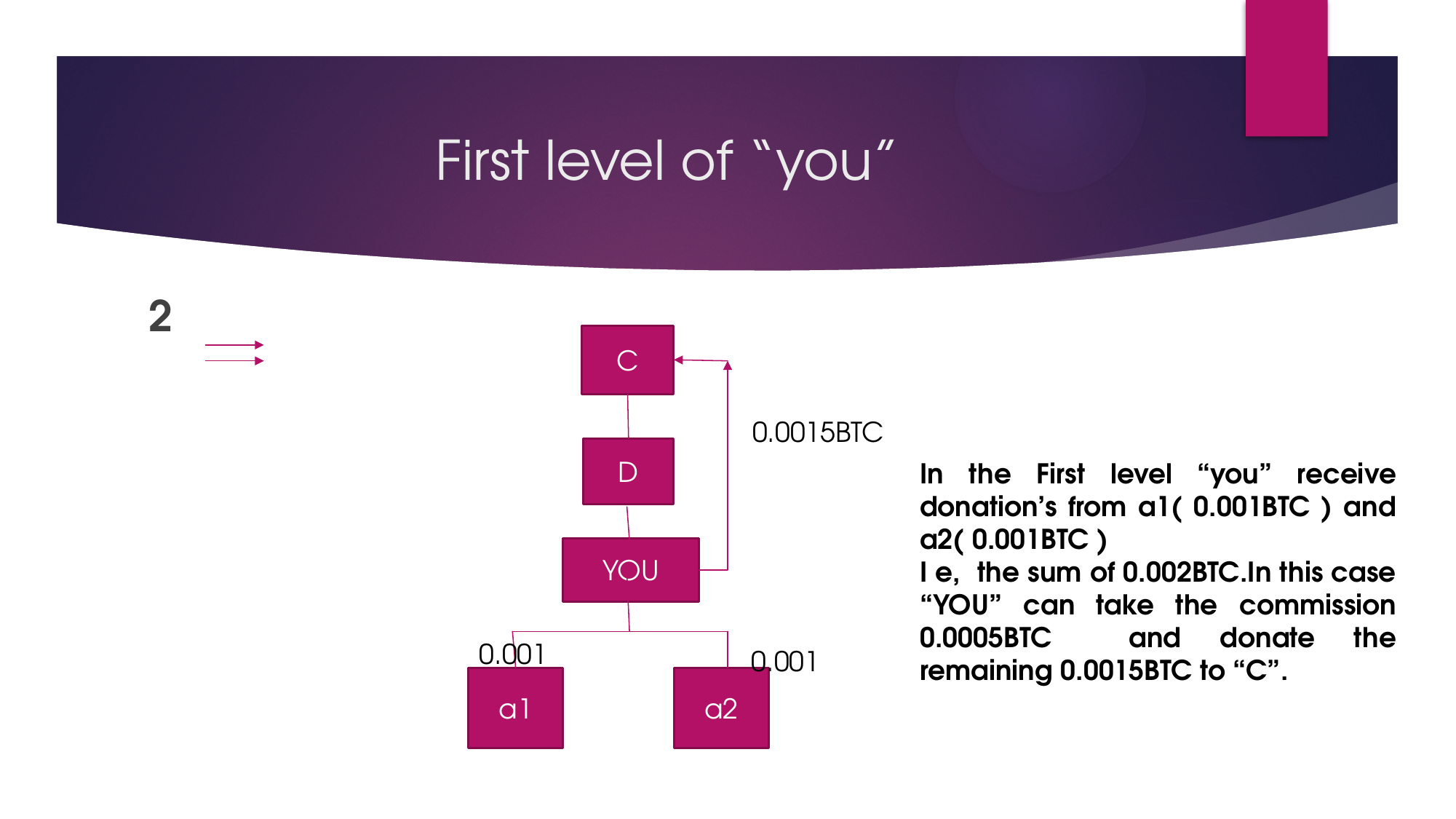

# First level of “you”
2
C
0.0015BTC
D
In the First level “you” receive donation’s from a1( 0.001BTC ) and a2( 0.001BTC )
I e,  the sum of 0.002BTC.In this case “YOU” can take the commission 0.0005BTC  and donate the remaining 0.0015BTC to “C”.
YOU
0.001
0.001
a1
a2